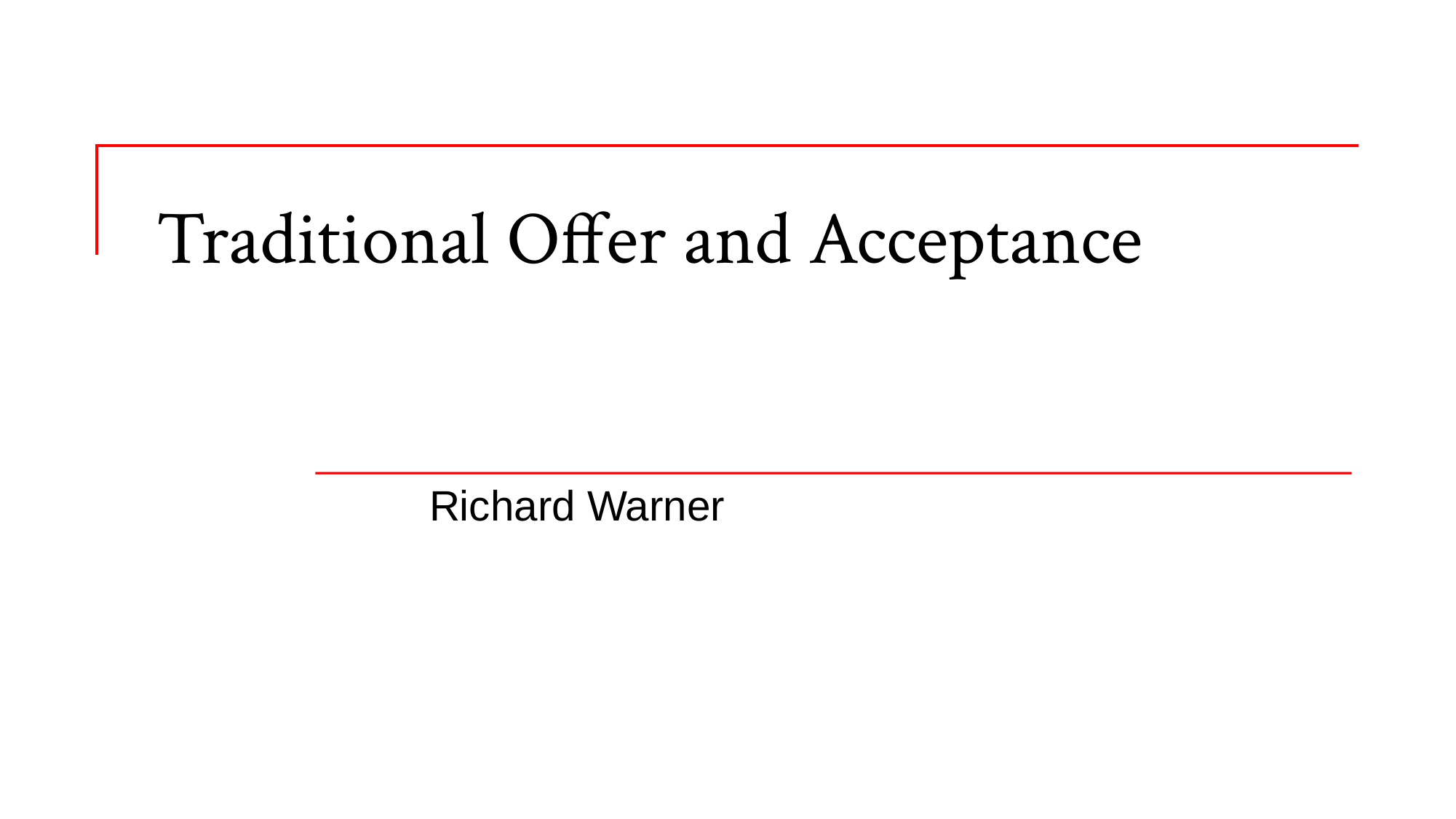

# Traditional Offer and Acceptance
Richard Warner
​